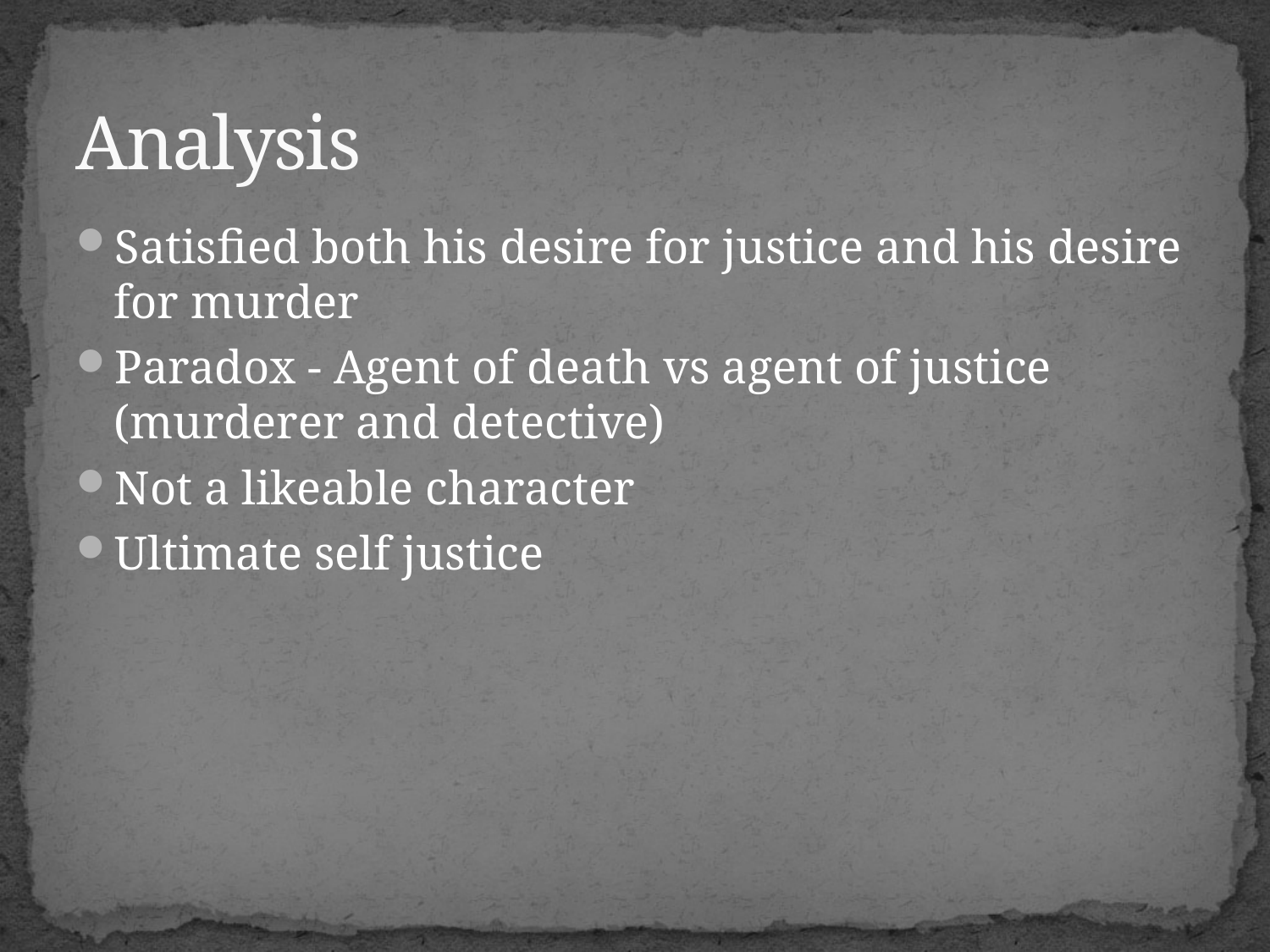

# Analysis
Satisfied both his desire for justice and his desire for murder
Paradox - Agent of death vs agent of justice (murderer and detective)
Not a likeable character
Ultimate self justice